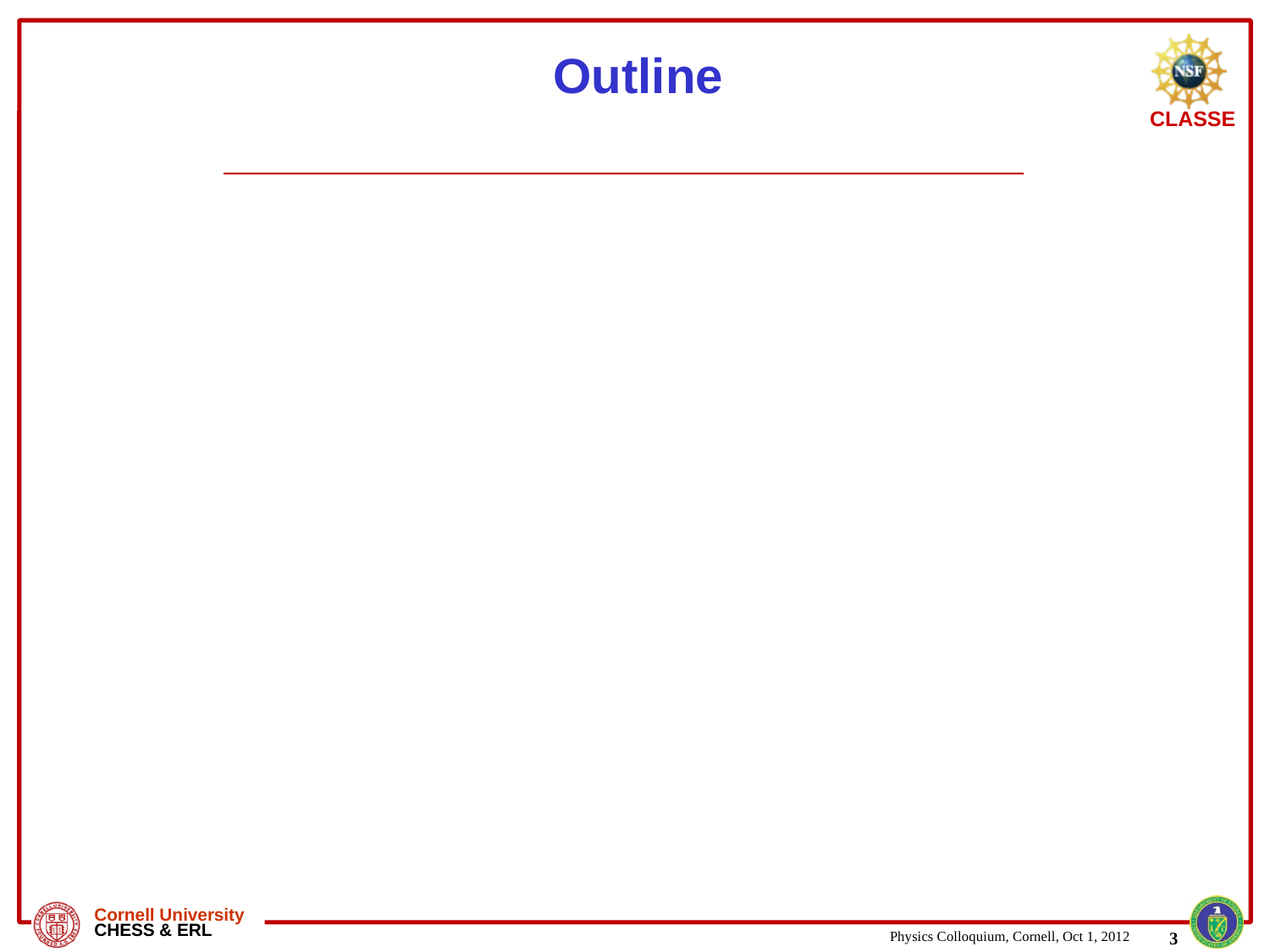

# Outline
Uses of high brightness beams
Physics of brightness
Photoinjectors: marriage of different fields
Cornell photoinjector for Energy Recovery Linac
3